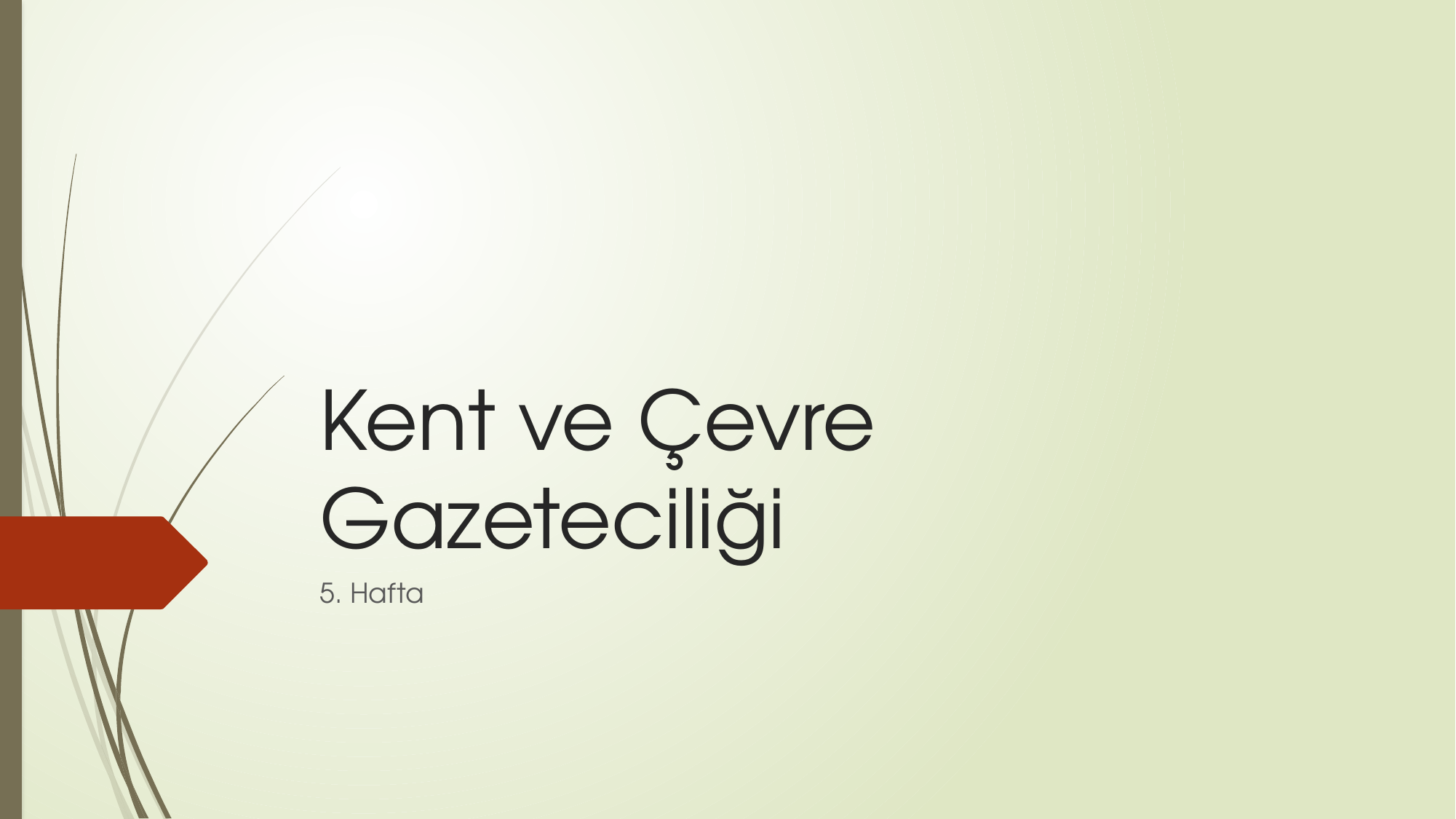

# Kent ve Çevre Gazeteciliği
5. Hafta